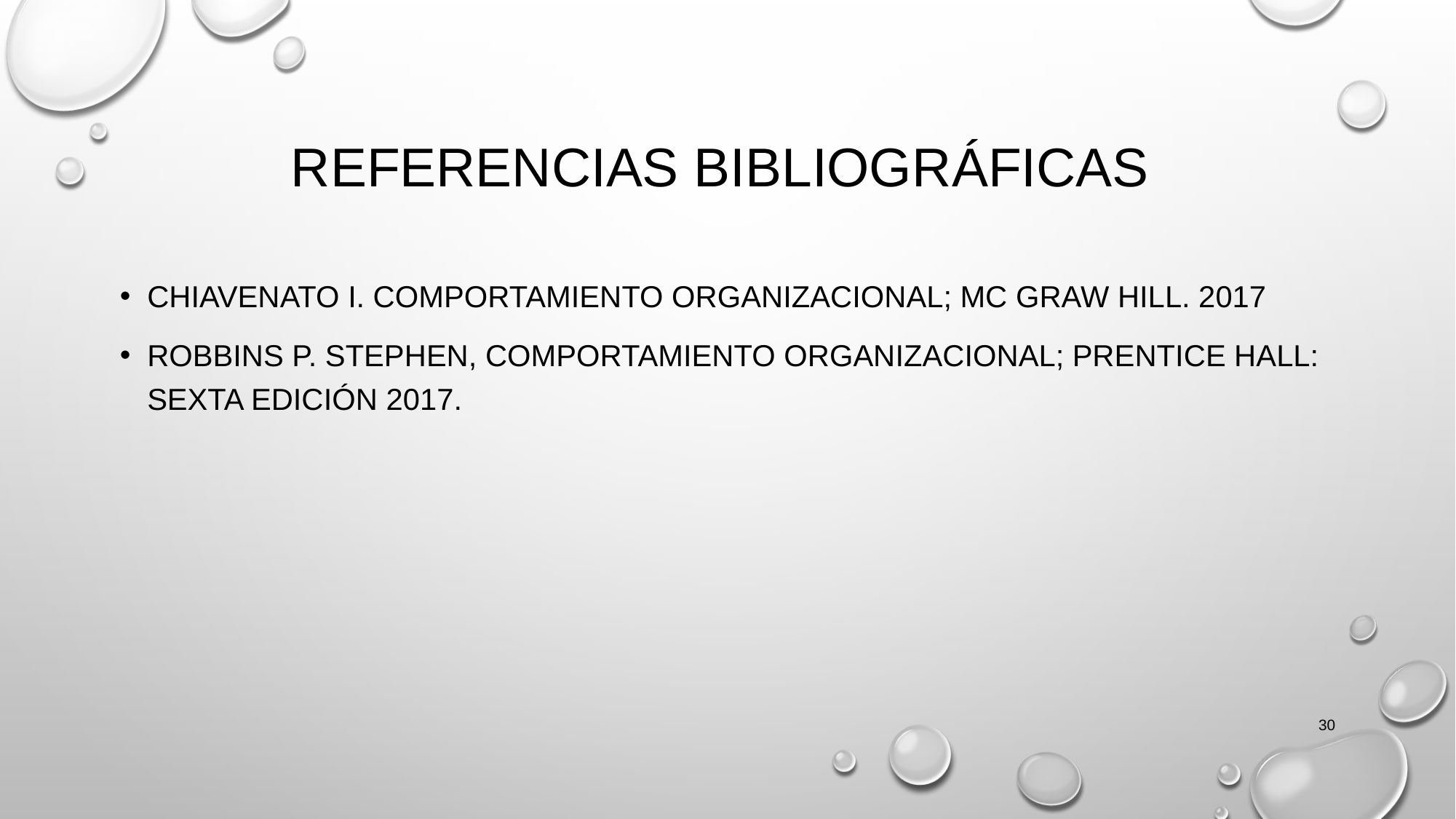

# Referencias bibliográficas
Chiavenato I. Comportamiento organizacional; Mc Graw hill. 2017
Robbins P. Stephen, comportamiento organizacional; Prentice Hall: sexta Edición 2017.
30